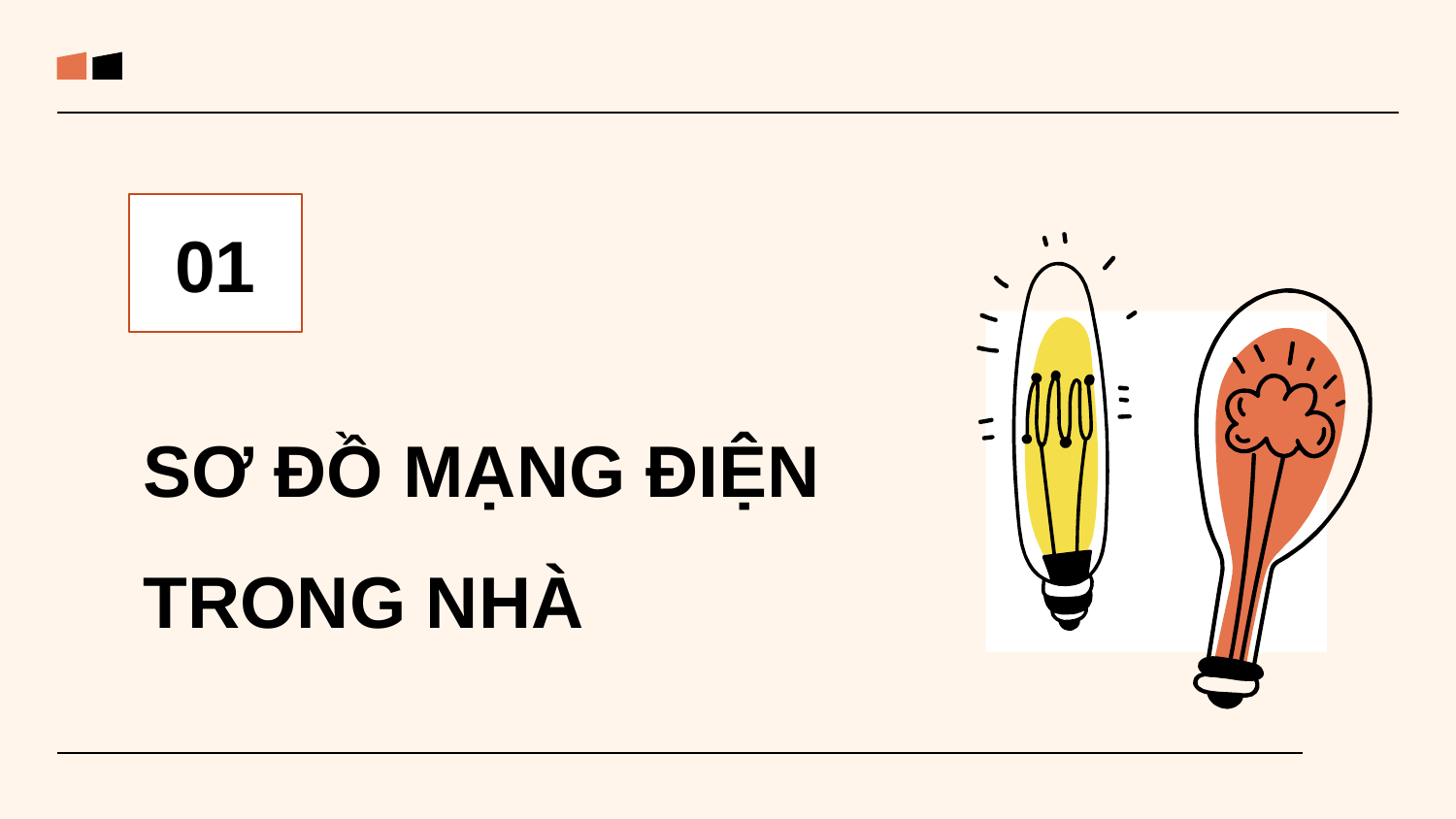

01

# SƠ ĐỒ MẠNG ĐIỆN TRONG NHÀ